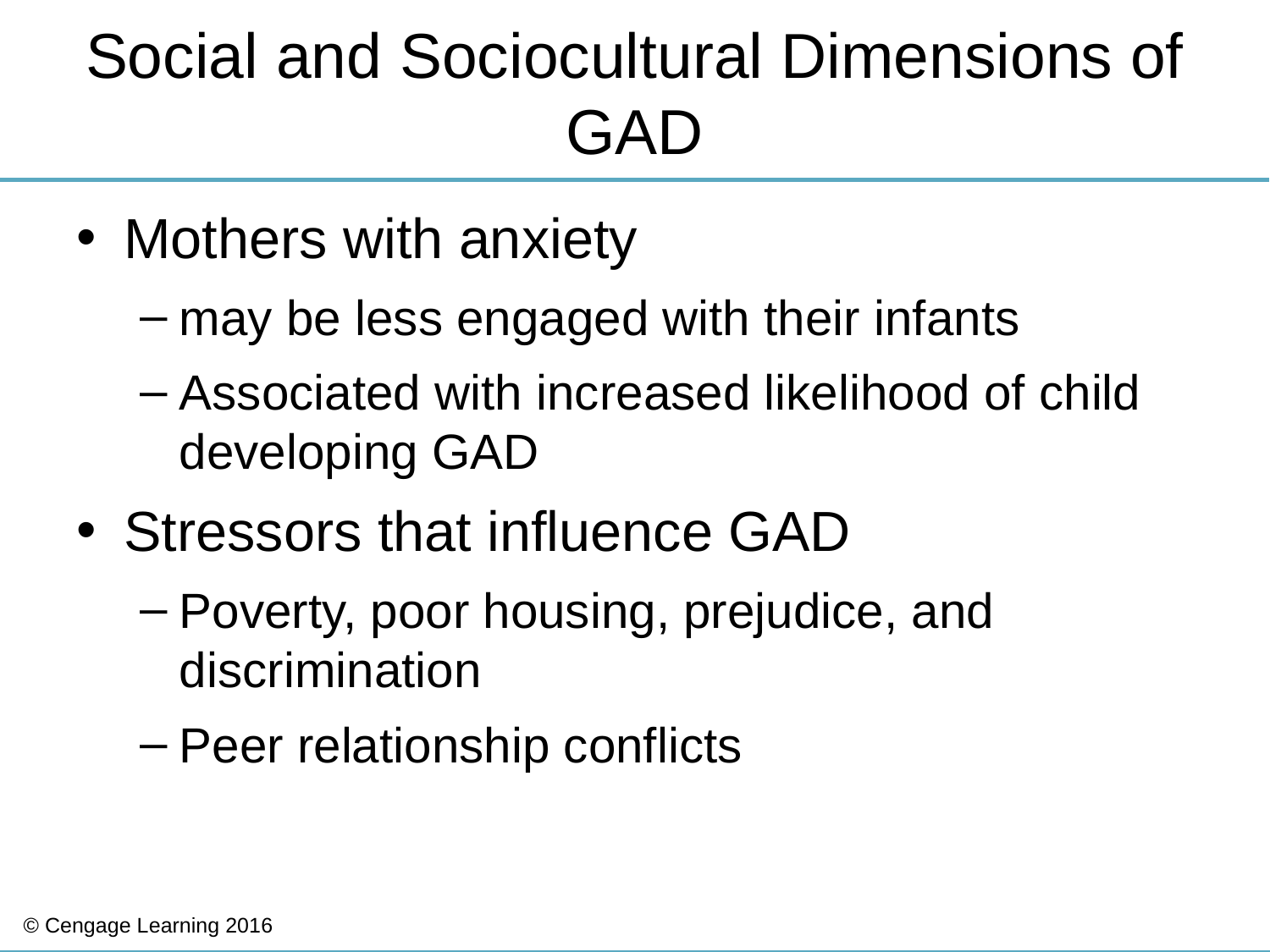

# Social and Sociocultural Dimensions of GAD
Mothers with anxiety
may be less engaged with their infants
Associated with increased likelihood of child developing GAD
Stressors that influence GAD
Poverty, poor housing, prejudice, and discrimination
Peer relationship conflicts